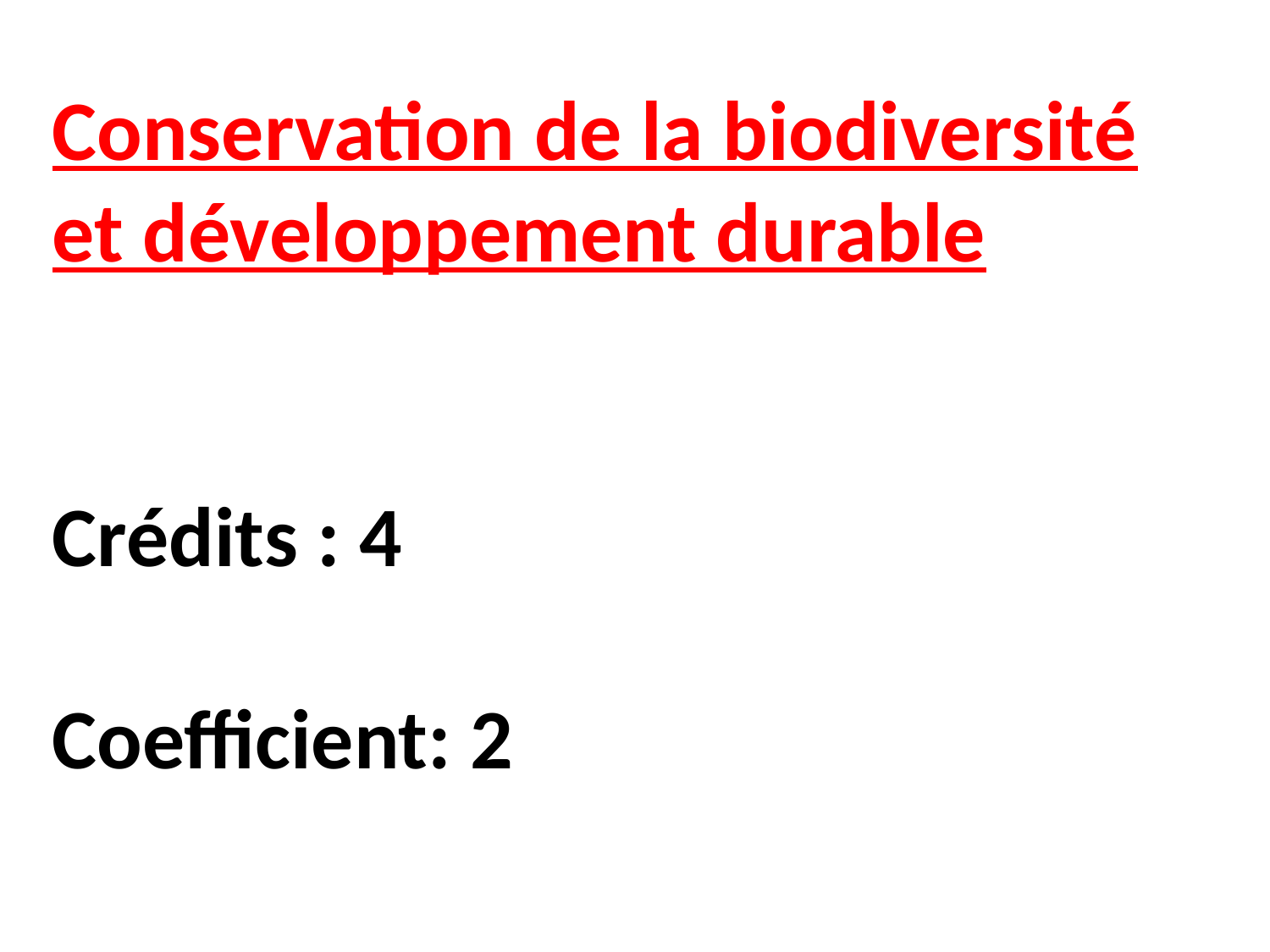

#
Conservation de la biodiversité et développement durable

Crédits : 4

Coefficient: 2